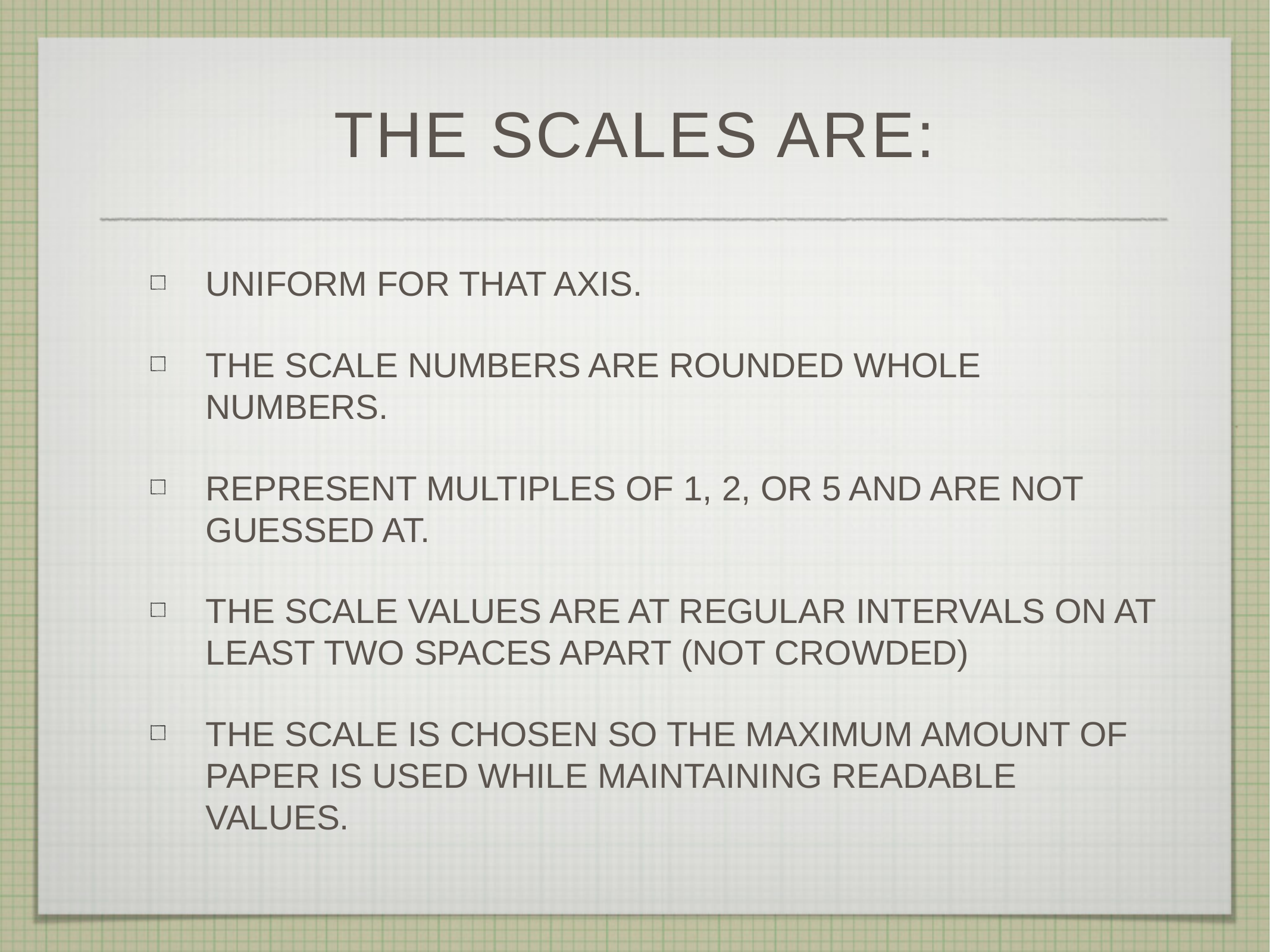

# the scales are:
uniform for that axis.
the scale numbers are rounded whole numbers.
represent multiples of 1, 2, or 5 and are not guessed at.
the scale values are at regular intervals on at least two spaces apart (not crowded)
the scale is chosen so the maximum amount of paper is used while maintaining readable values.